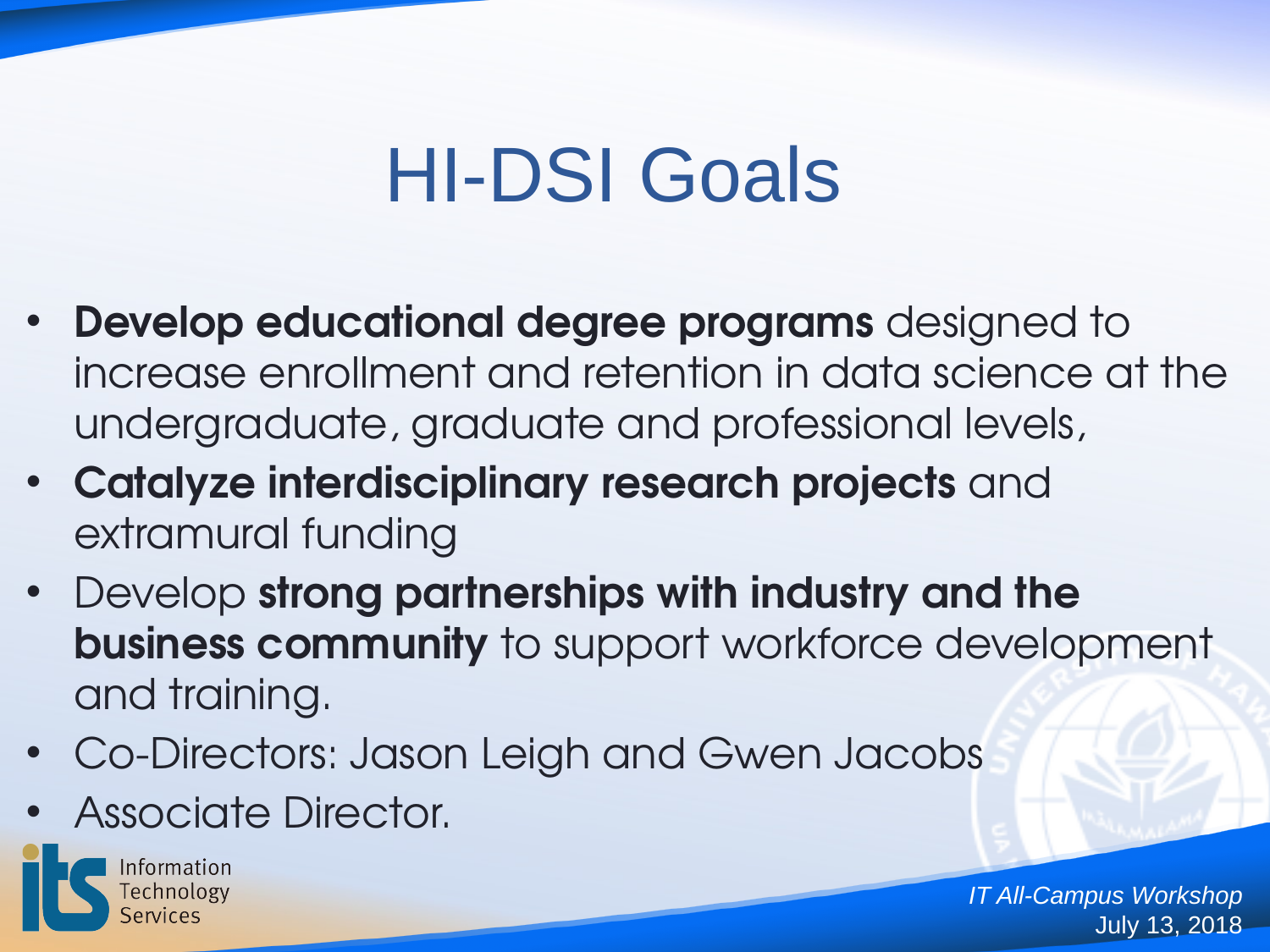

# HI-DSI Goals
Develop educational degree programs designed to increase enrollment and retention in data science at the undergraduate, graduate and professional levels,
Catalyze interdisciplinary research projects and extramural funding
Develop strong partnerships with industry and the business community to support workforce development and training.
Co-Directors: Jason Leigh and Gwen Jacobs
Associate Director.